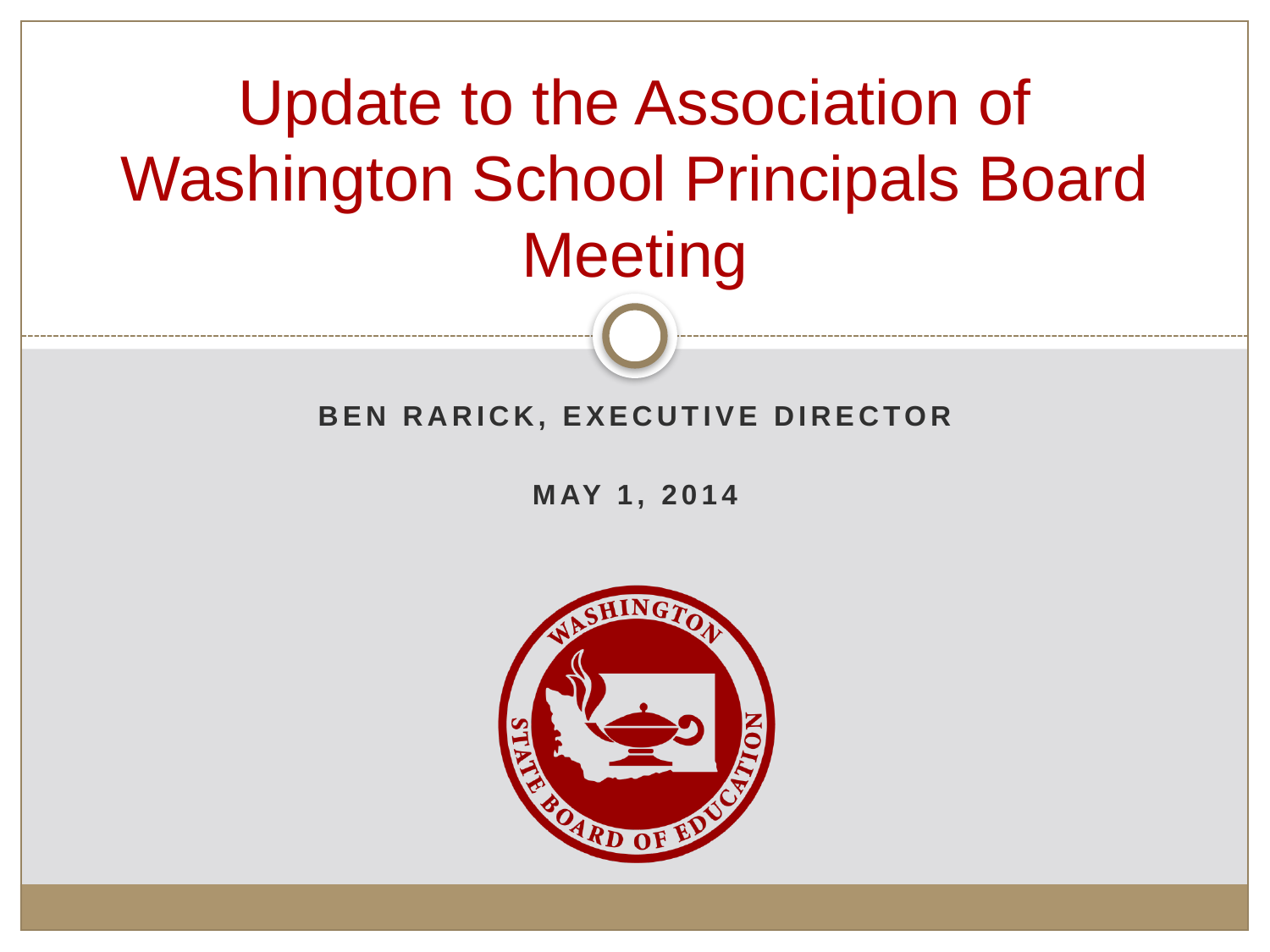

# Update to the Association of Washington School Principals Board Meeting
Ben Rarick, Executive Director

May 1, 2014